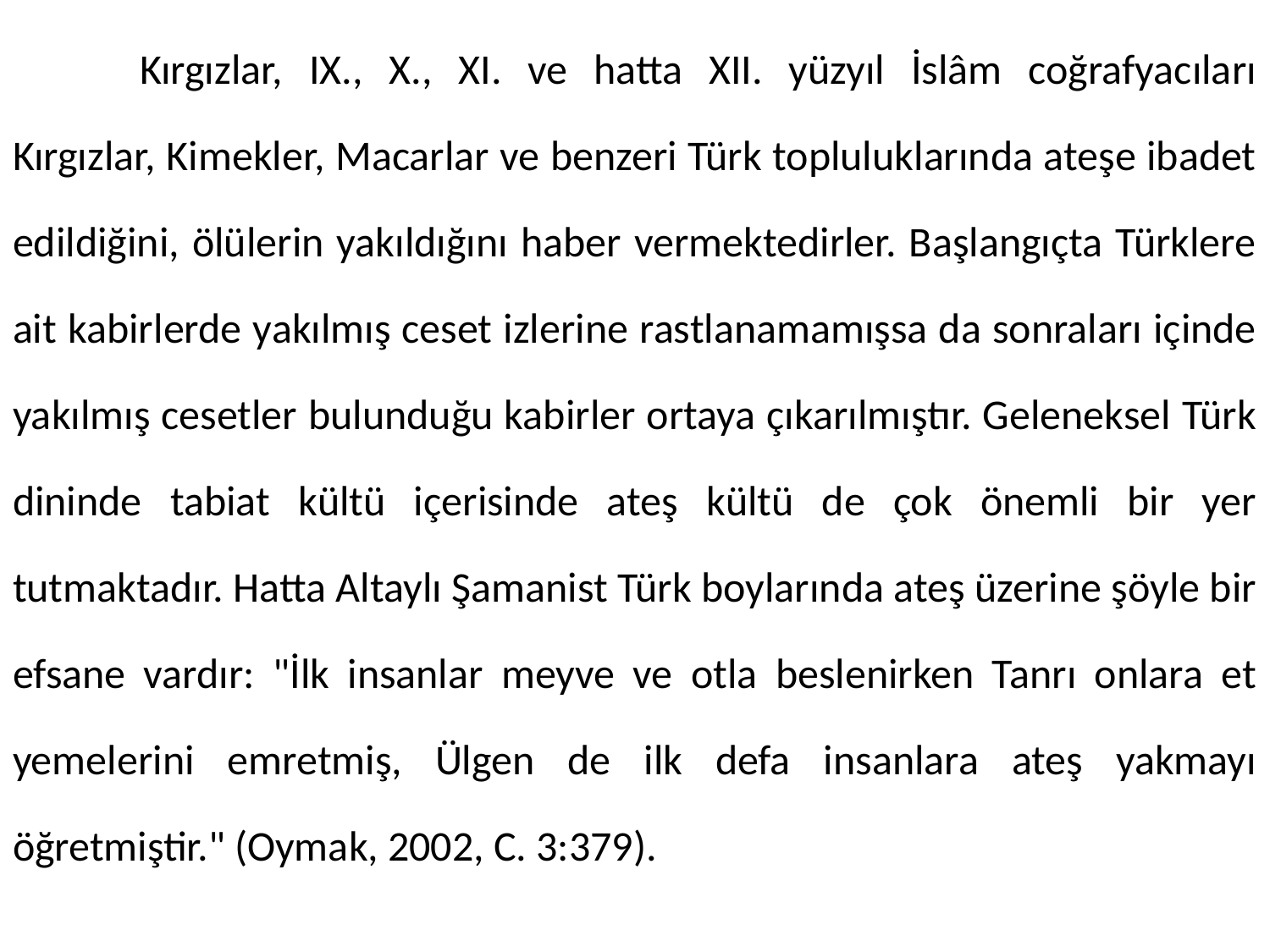

Kırgızlar, IX., X., XI. ve hatta XII. yüzyıl İslâm coğrafyacıları Kırgızlar, Kimekler, Macarlar ve benzeri Türk topluluklarında ateşe ibadet edildiğini, ölülerin yakıldığını haber vermektedirler. Başlangıçta Türklere ait kabirlerde yakılmış ceset izlerine rastlanamamışsa da sonraları içinde yakılmış cesetler bulunduğu kabirler ortaya çıkarılmıştır. Geleneksel Türk dininde tabiat kültü içerisinde ateş kültü de çok önemli bir yer tutmaktadır. Hatta Altaylı Şamanist Türk boylarında ateş üzerine şöyle bir efsane vardır: "İlk insanlar meyve ve otla beslenirken Tanrı onlara et yemelerini emretmiş, Ülgen de ilk defa insanlara ateş yakmayı öğretmiştir." (Oymak, 2002, C. 3:379).